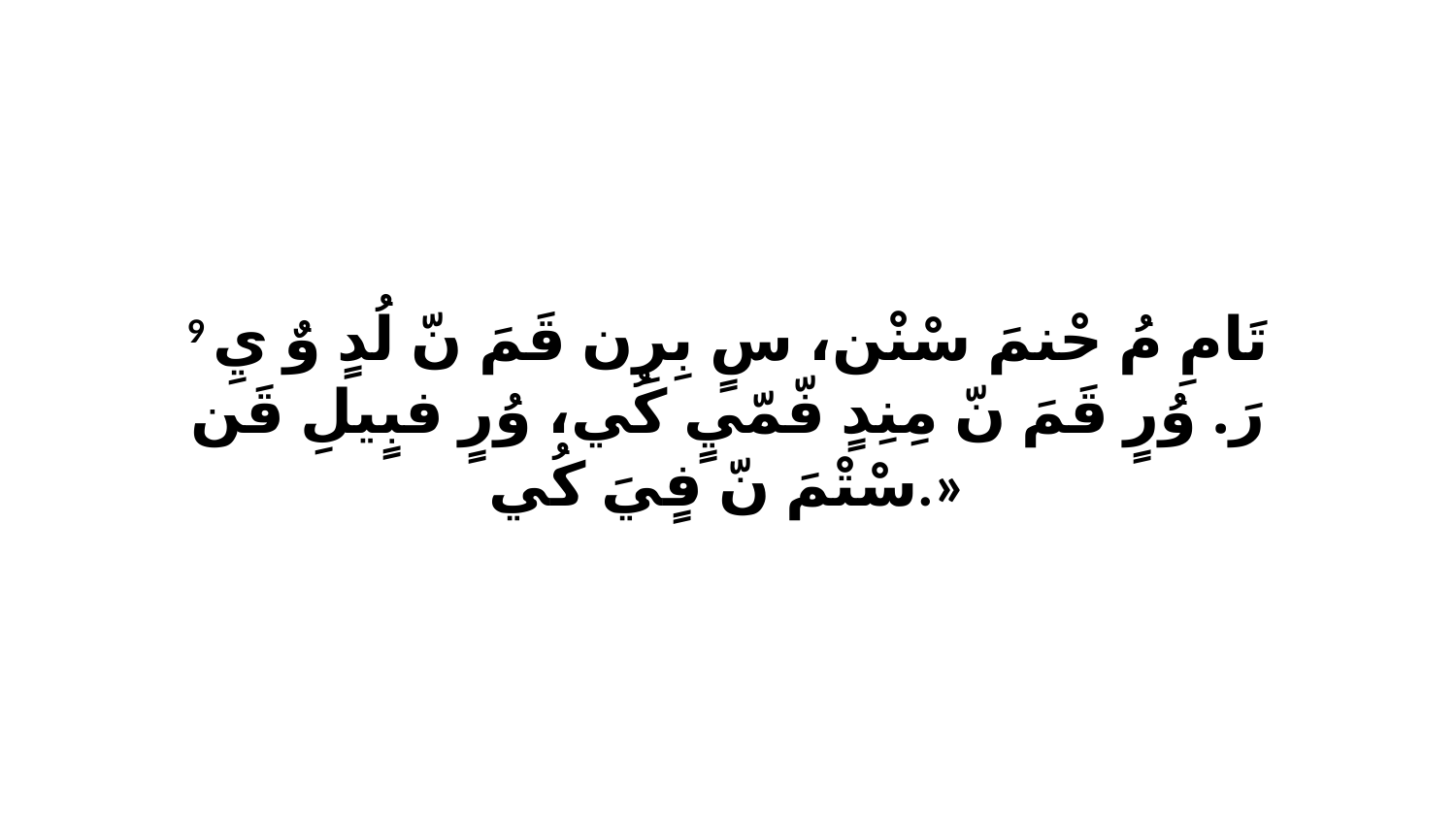

9 تَامِ مُ حْنمَ سْنْن، سٍ بِرِن قَمَ نّ لُدٍ وٌ يِ رَ. وُرٍ قَمَ نّ مِنِدٍ فّمّيٍ كُي، وُرٍ فبٍيلِ قَن سْتْمَ نّ فٍيَ كُي.»